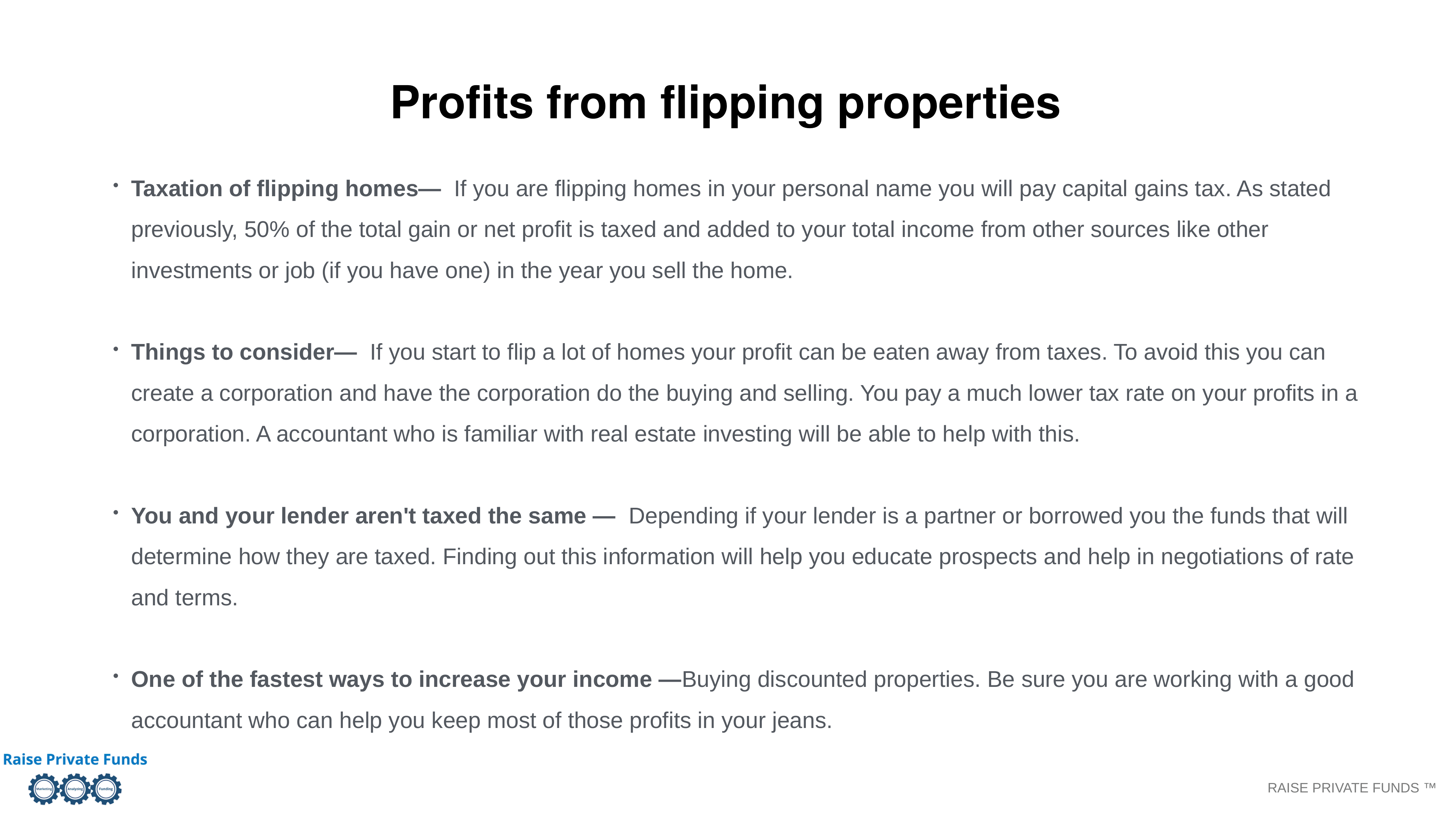

Profits from flipping properties
Taxation of flipping homes—  If you are flipping homes in your personal name you will pay capital gains tax. As stated previously, 50% of the total gain or net profit is taxed and added to your total income from other sources like other investments or job (if you have one) in the year you sell the home.

Things to consider—  If you start to flip a lot of homes your profit can be eaten away from taxes. To avoid this you can create a corporation and have the corporation do the buying and selling. You pay a much lower tax rate on your profits in a corporation. A accountant who is familiar with real estate investing will be able to help with this.
You and your lender aren't taxed the same —  Depending if your lender is a partner or borrowed you the funds that will determine how they are taxed. Finding out this information will help you educate prospects and help in negotiations of rate and terms.
One of the fastest ways to increase your income —Buying discounted properties. Be sure you are working with a good accountant who can help you keep most of those profits in your jeans.